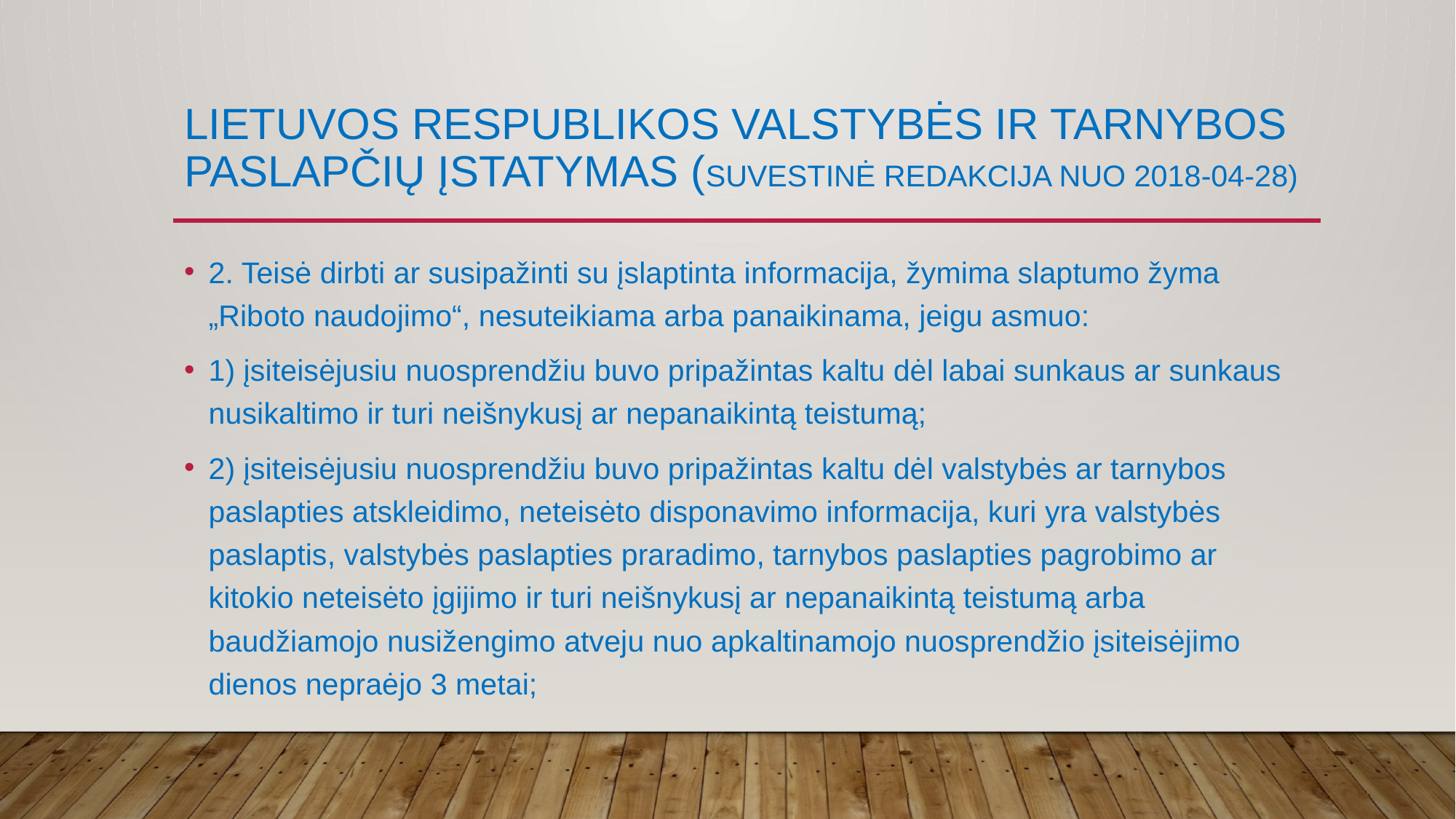

# LIETUVOS RESPUBLIKOS VALSTYBĖS IR TARNYBOS PASLAPČIŲ ĮSTATYMAS (Suvestinė redakcija nuo 2018-04-28)
2. Teisė dirbti ar susipažinti su įslaptinta informacija, žymima slaptumo žyma „Riboto naudojimo“, nesuteikiama arba panaikinama, jeigu asmuo:
1) įsiteisėjusiu nuosprendžiu buvo pripažintas kaltu dėl labai sunkaus ar sunkaus nusikaltimo ir turi neišnykusį ar nepanaikintą teistumą;
2) įsiteisėjusiu nuosprendžiu buvo pripažintas kaltu dėl valstybės ar tarnybos paslapties atskleidimo, neteisėto disponavimo informacija, kuri yra valstybės paslaptis, valstybės paslapties praradimo, tarnybos paslapties pagrobimo ar kitokio neteisėto įgijimo ir turi neišnykusį ar nepanaikintą teistumą arba baudžiamojo nusižengimo atveju nuo apkaltinamojo nuosprendžio įsiteisėjimo dienos nepraėjo 3 metai;